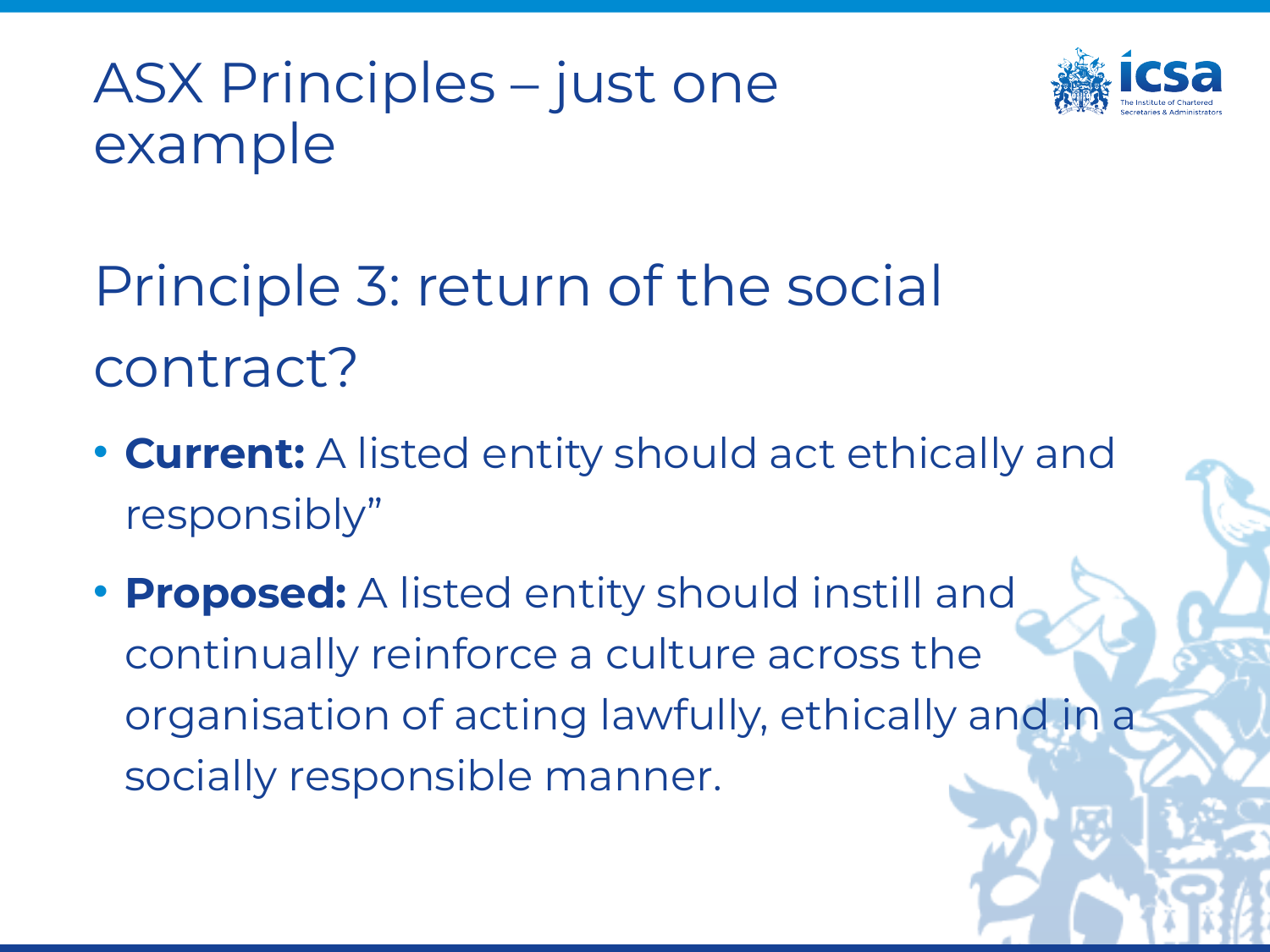

# ASX Principles – just one example
Principle 3: return of the social contract?
Current: A listed entity should act ethically and responsibly”
Proposed: A listed entity should instill and continually reinforce a culture across the organisation of acting lawfully, ethically and in a socially responsible manner.